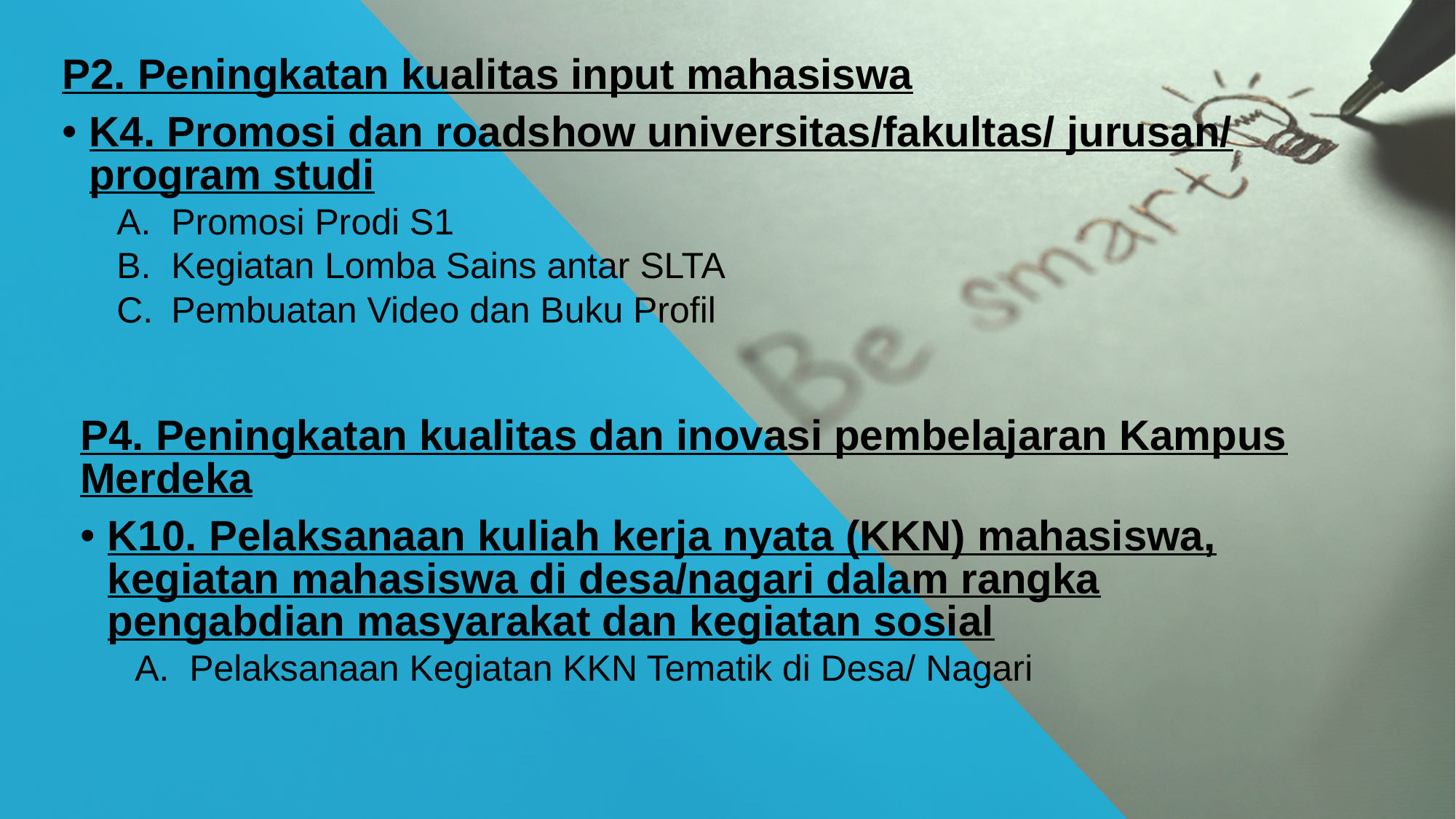

P2. Peningkatan kualitas input mahasiswa
K4. Promosi dan roadshow universitas/fakultas/ jurusan/ program studi
Promosi Prodi S1
Kegiatan Lomba Sains antar SLTA
Pembuatan Video dan Buku Profil

P4. Peningkatan kualitas dan inovasi pembelajaran Kampus Merdeka
K10. Pelaksanaan kuliah kerja nyata (KKN) mahasiswa, kegiatan mahasiswa di desa/nagari dalam rangka pengabdian masyarakat dan kegiatan sosial
Pelaksanaan Kegiatan KKN Tematik di Desa/ Nagari